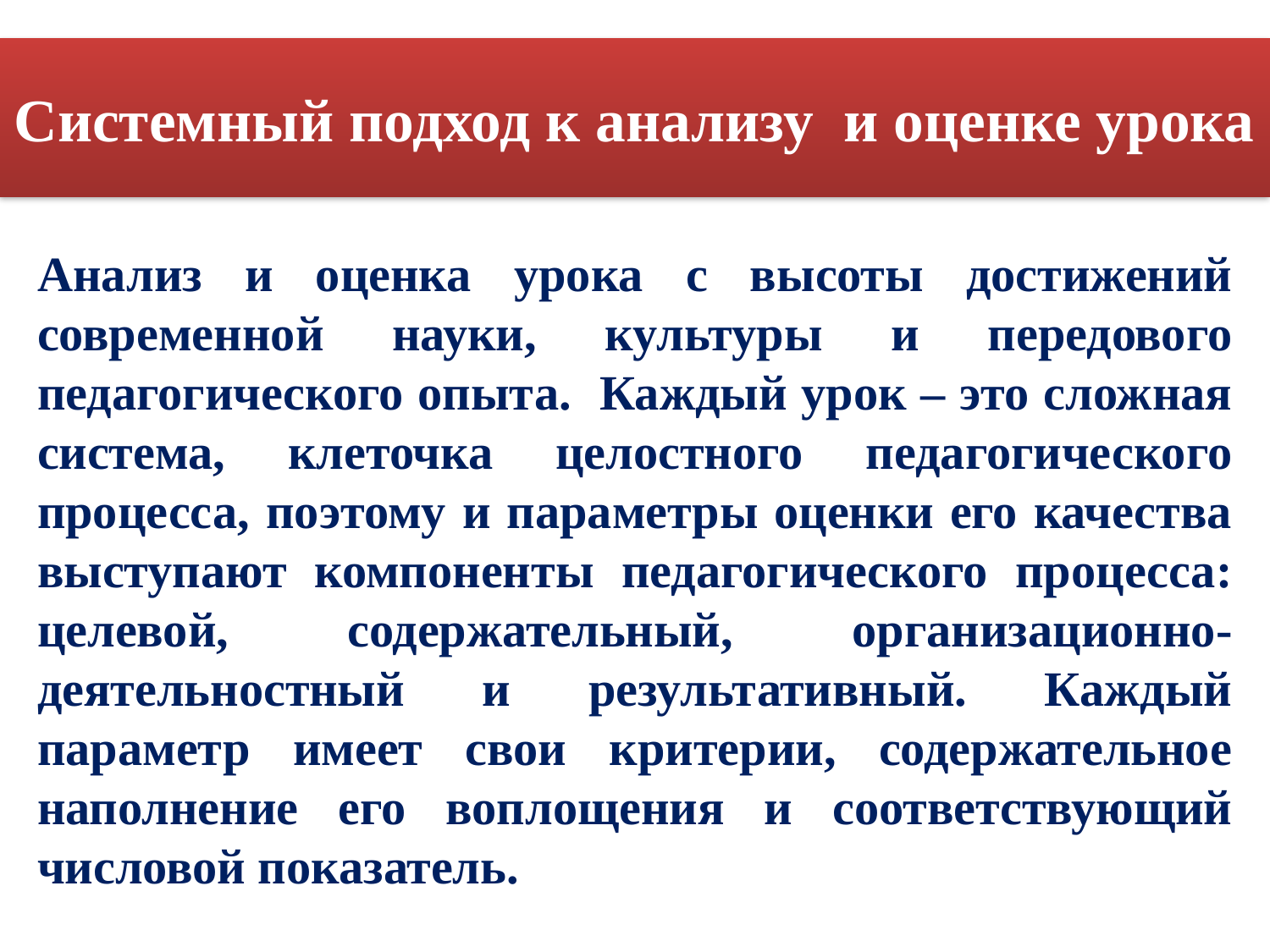

# Системный подход к анализу  и оценке урока
Анализ и оценка урока с высоты достижений современной науки, культуры и передового педагогического опыта.  Каждый урок – это сложная система, клеточка целостного педагогического процесса, поэтому и параметры оценки его качества выступают компоненты педагогического процесса: целевой, содержательный, организационно-деятельностный и результативный. Каждый параметр имеет свои критерии, содержательное наполнение его воплощения и соответствующий числовой показатель.